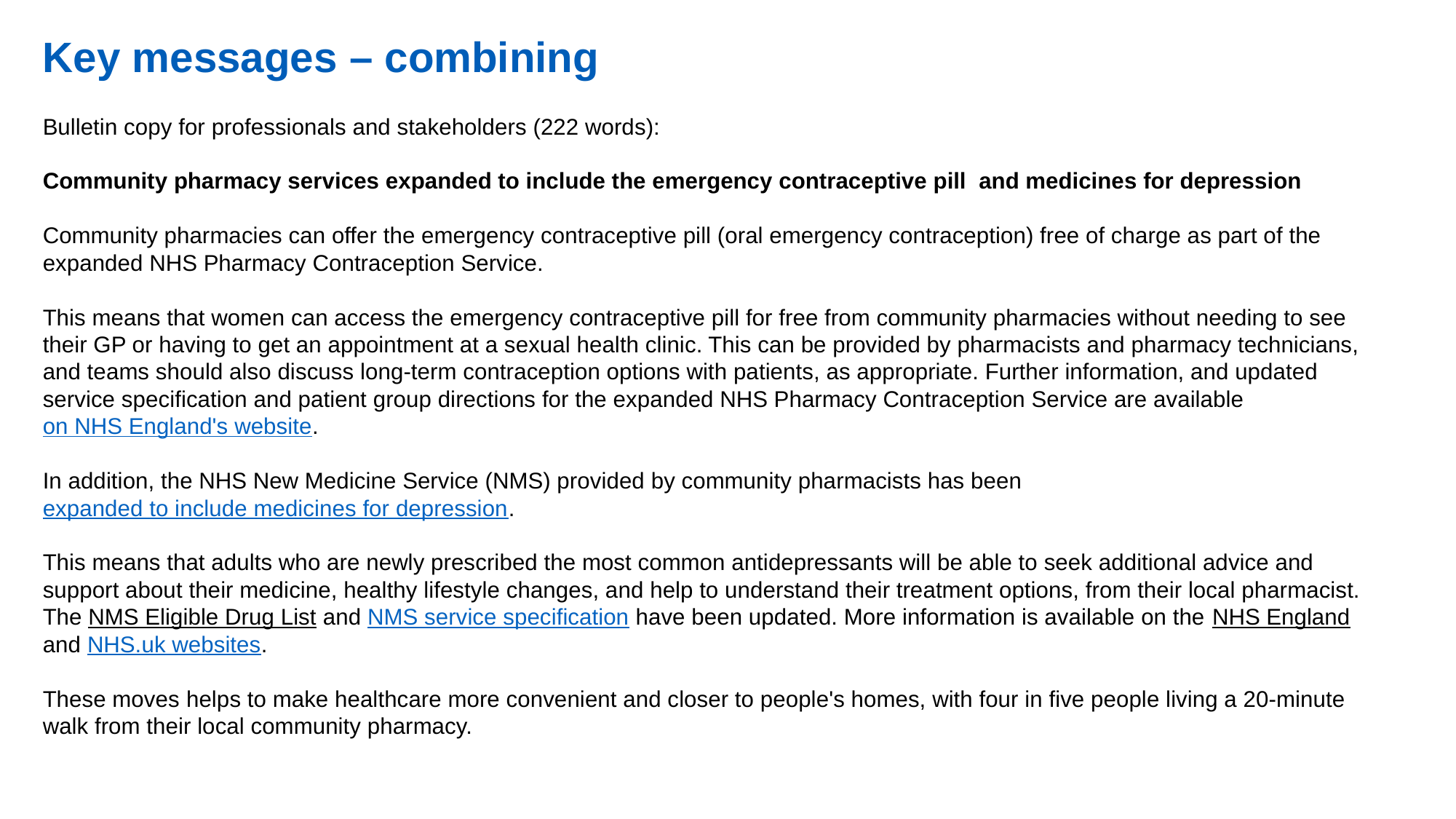

Key messages – combining
Bulletin copy for professionals and stakeholders (222 words):

Community pharmacy services expanded to include the emergency contraceptive pill  and medicines for depression

Community pharmacies can offer the emergency contraceptive pill (oral emergency contraception) free of charge as part of the expanded NHS Pharmacy Contraception Service.

This means that women can access the emergency contraceptive pill for free from community pharmacies without needing to see their GP or having to get an appointment at a sexual health clinic. This can be provided by pharmacists and pharmacy technicians, and teams should also discuss long-term contraception options with patients, as appropriate. Further information, and updated service specification and patient group directions for the expanded NHS Pharmacy Contraception Service are available on NHS England's website.

In addition, the NHS New Medicine Service (NMS) provided by community pharmacists has been expanded to include medicines for depression.

This means that adults who are newly prescribed the most common antidepressants will be able to seek additional advice and support about their medicine, healthy lifestyle changes, and help to understand their treatment options, from their local pharmacist. The NMS Eligible Drug List and NMS service specification have been updated. More information is available on the NHS England and NHS.uk websites.

These moves helps to make healthcare more convenient and closer to people's homes, with four in five people living a 20-minute walk from their local community pharmacy.